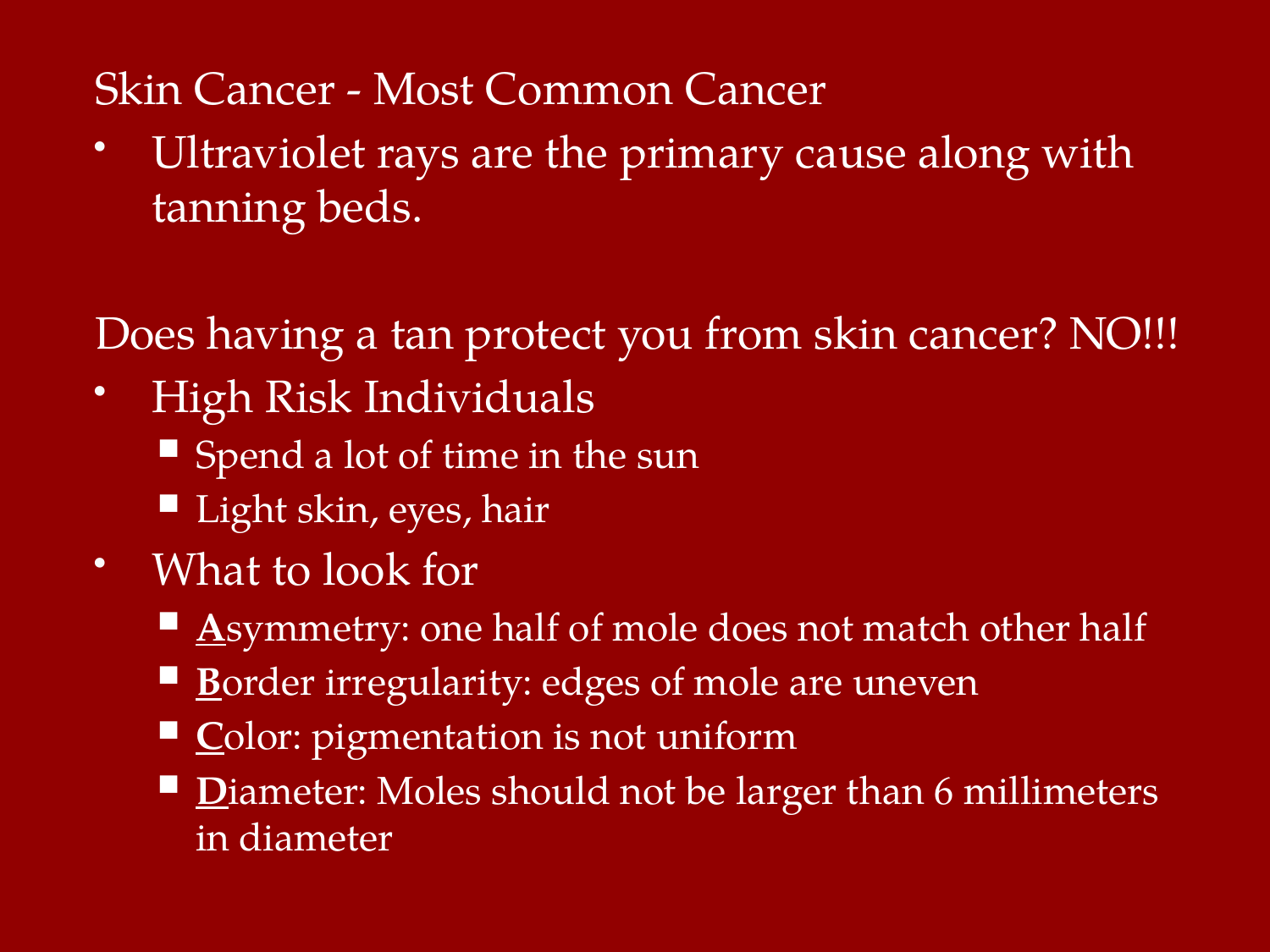

Skin Cancer - Most Common Cancer
Ultraviolet rays are the primary cause along with tanning beds.

Does having a tan protect you from skin cancer? NO!!!
High Risk Individuals
Spend a lot of time in the sun
Light skin, eyes, hair
What to look for
Asymmetry: one half of mole does not match other half
Border irregularity: edges of mole are uneven
Color: pigmentation is not uniform
Diameter: Moles should not be larger than 6 millimeters in diameter